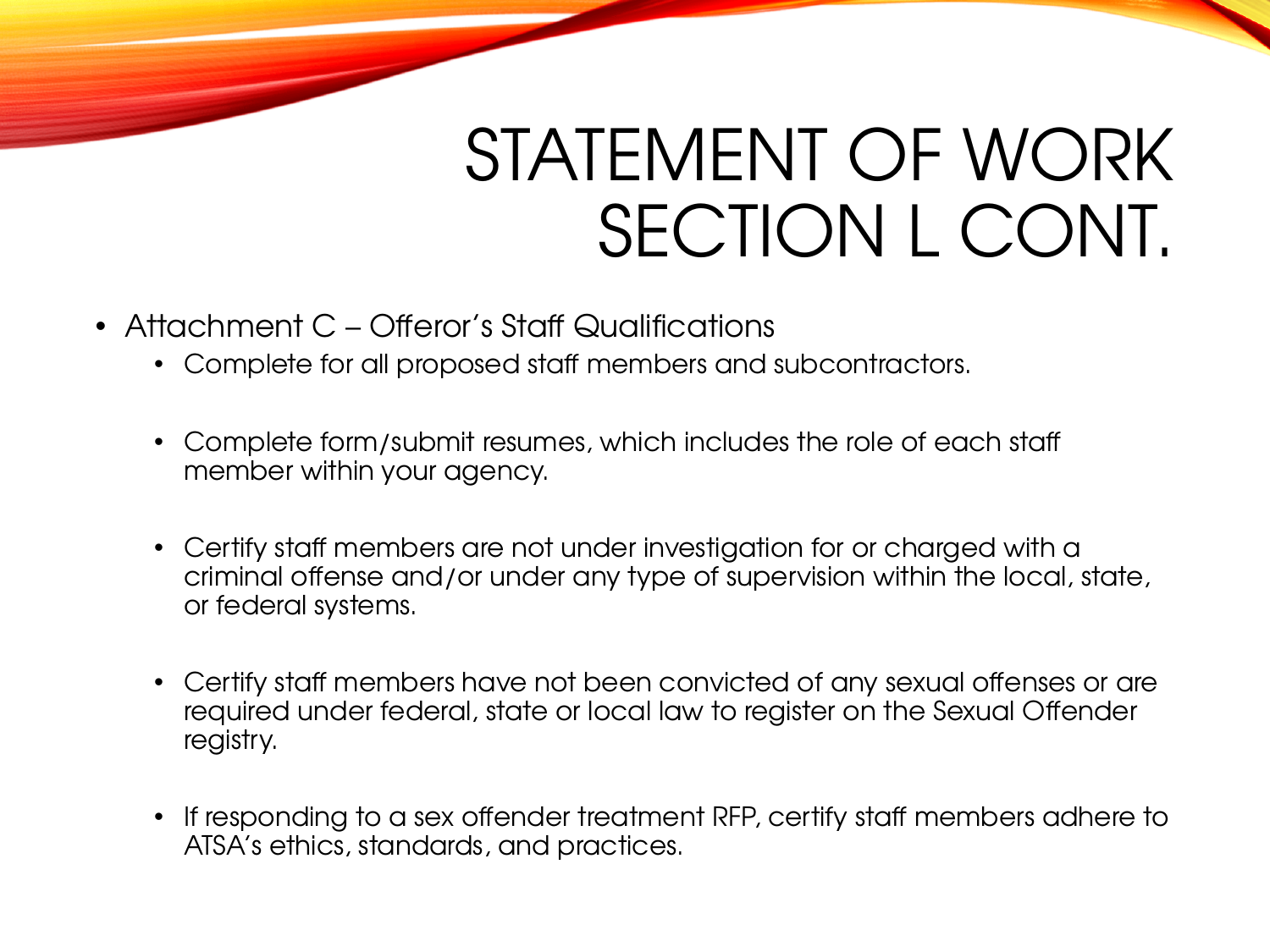

# Statement of Work Section L cont.
Attachment C – Offeror’s Staff Qualifications
Complete for all proposed staff members and subcontractors.

Complete form/submit resumes, which includes the role of each staff member within your agency.

Certify staff members are not under investigation for or charged with a criminal offense and/or under any type of supervision within the local, state, or federal systems.

Certify staff members have not been convicted of any sexual offenses or are required under federal, state or local law to register on the Sexual Offender registry.

If responding to a sex offender treatment RFP, certify staff members adhere to ATSA’s ethics, standards, and practices.